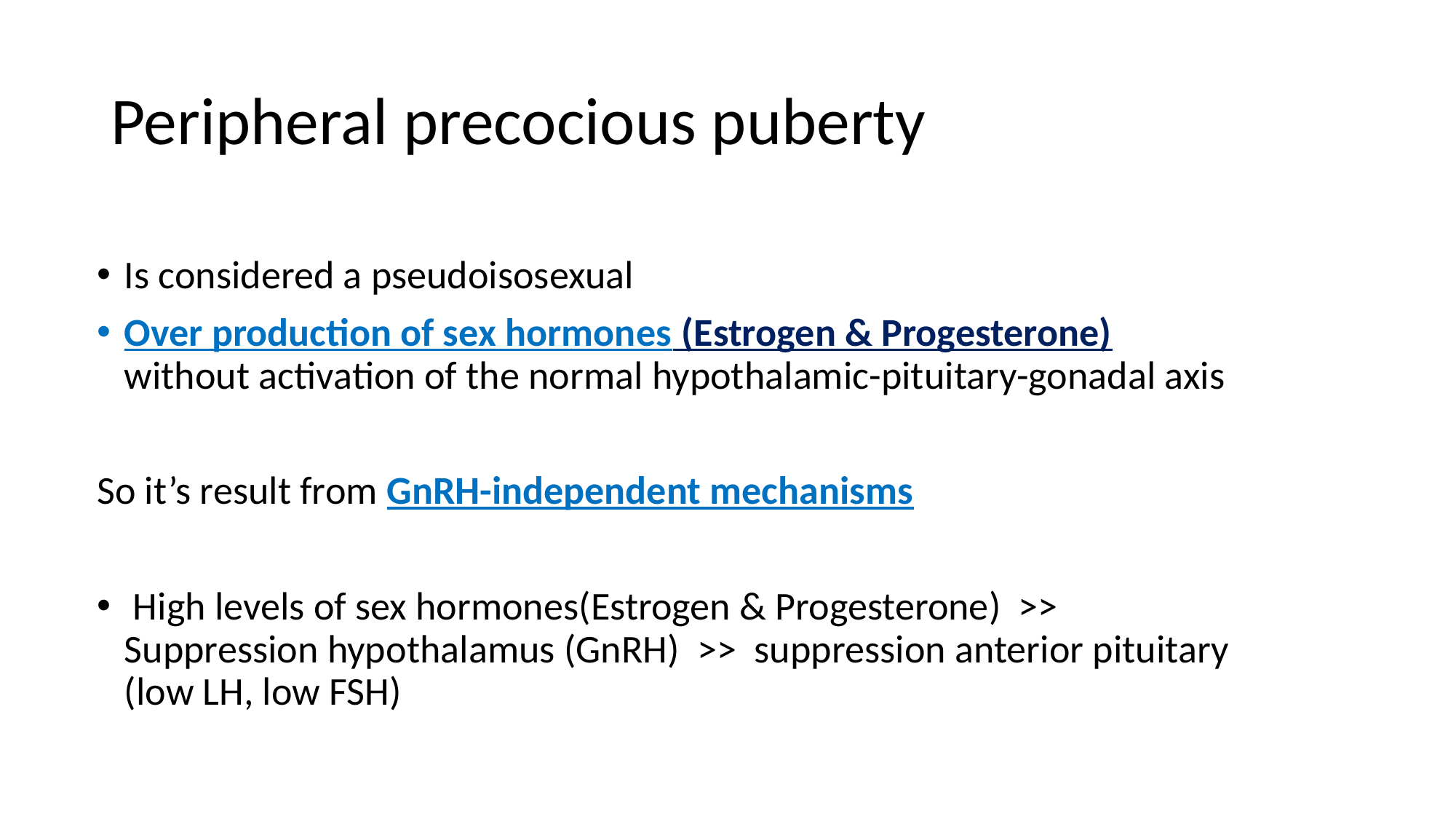

# Peripheral precocious puberty
Is considered a pseudoisosexual
Over production of sex hormones (Estrogen & Progesterone) without activation of the normal hypothalamic-pituitary-gonadal axis

So it’s result from GnRH-independent mechanisms

 High levels of sex hormones(Estrogen & Progesterone)  >> Suppression hypothalamus (GnRH)  >>  suppression anterior pituitary (low LH, low FSH)